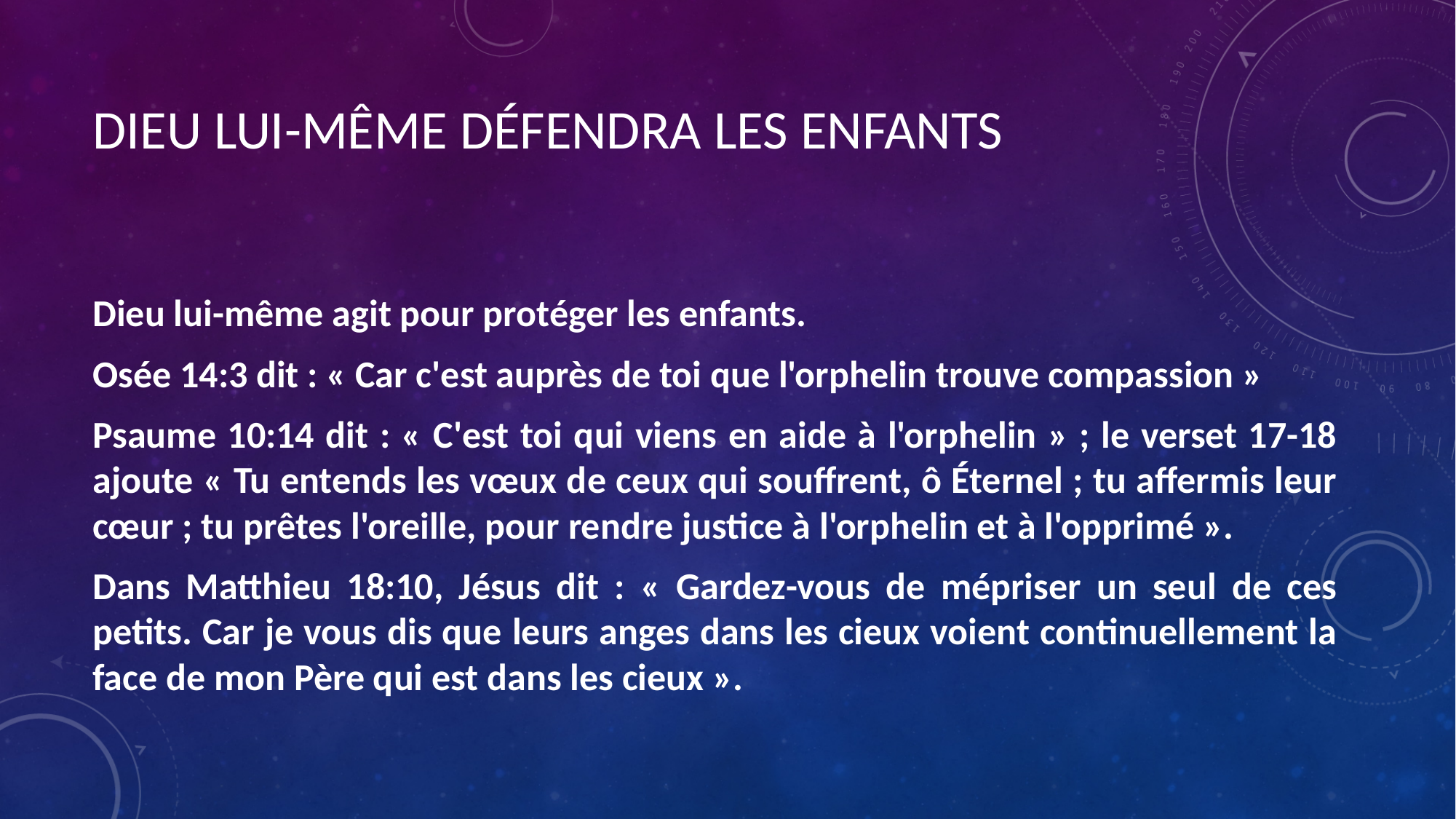

# Dieu lui-même défendra les enfants
Dieu lui-même agit pour protéger les enfants.
Osée 14:3 dit : « Car c'est auprès de toi que l'orphelin trouve compassion »
Psaume 10:14 dit : « C'est toi qui viens en aide à l'orphelin » ; le verset 17-18 ajoute « Tu entends les vœux de ceux qui souffrent, ô Éternel ; tu affermis leur cœur ; tu prêtes l'oreille, pour rendre justice à l'orphelin et à l'opprimé ».
Dans Matthieu 18:10, Jésus dit : « Gardez-vous de mépriser un seul de ces petits. Car je vous dis que leurs anges dans les cieux voient continuellement la face de mon Père qui est dans les cieux ».